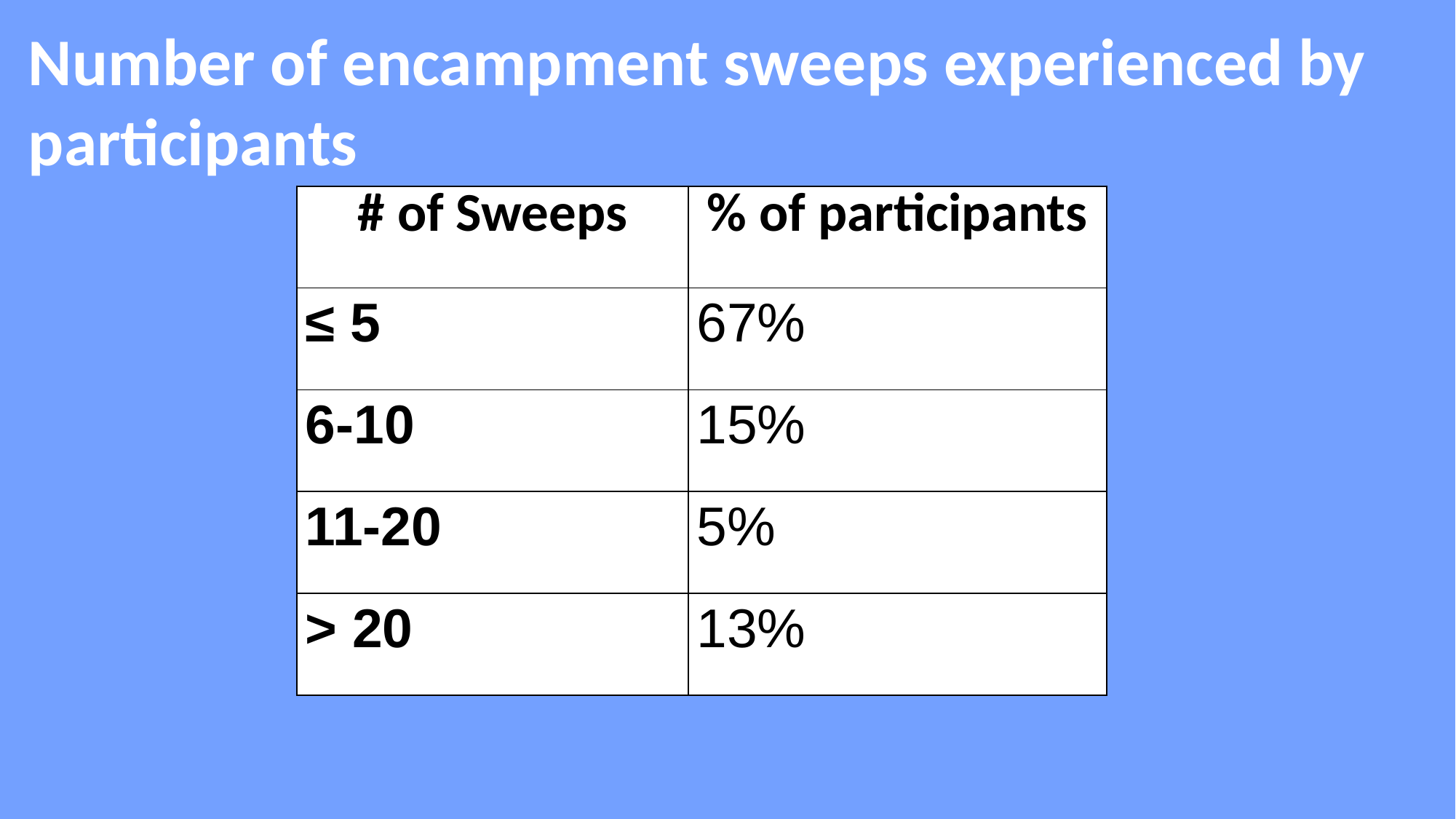

Number of encampment sweeps experienced by participants
| # of Sweeps | % of participants |
| --- | --- |
| ≤ 5 | 67% |
| 6-10 | 15% |
| 11-20 | 5% |
| > 20 | 13% |